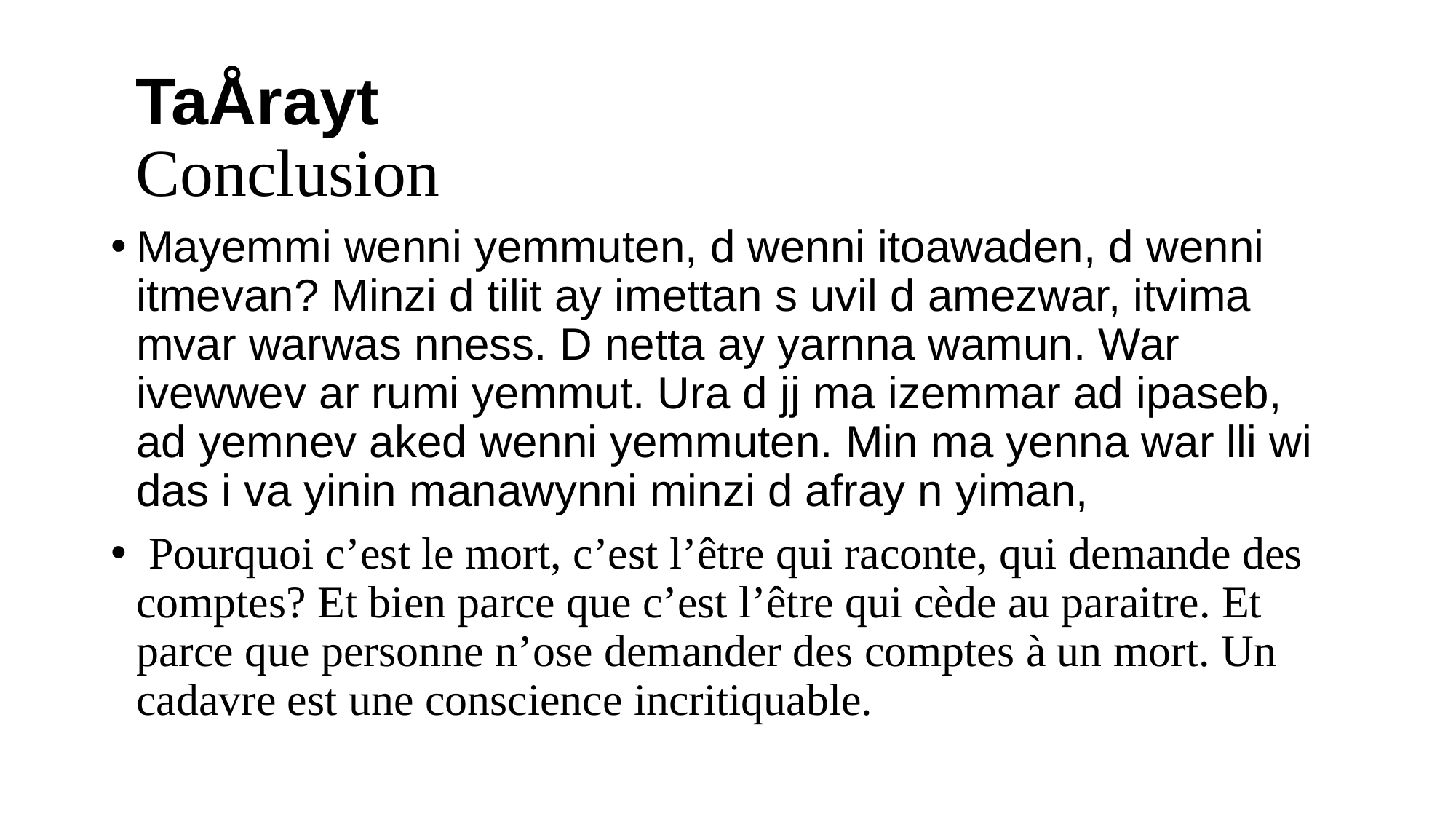

# TaÅrayt Conclusion
Mayemmi wenni yemmuten, d wenni itoawaden, d wenni itmevan? Minzi d tilit ay imettan s uvil d amezwar, itvima mvar warwas nness. D netta ay yarnna wamun. War ivewwev ar rumi yemmut. Ura d jj ma izemmar ad ipaseb, ad yemnev aked wenni yemmuten. Min ma yenna war lli wi das i va yinin manawynni minzi d afray n yiman,
 Pourquoi c’est le mort, c’est l’être qui raconte, qui demande des comptes? Et bien parce que c’est l’être qui cède au paraitre. Et parce que personne n’ose demander des comptes à un mort. Un cadavre est une conscience incritiquable.